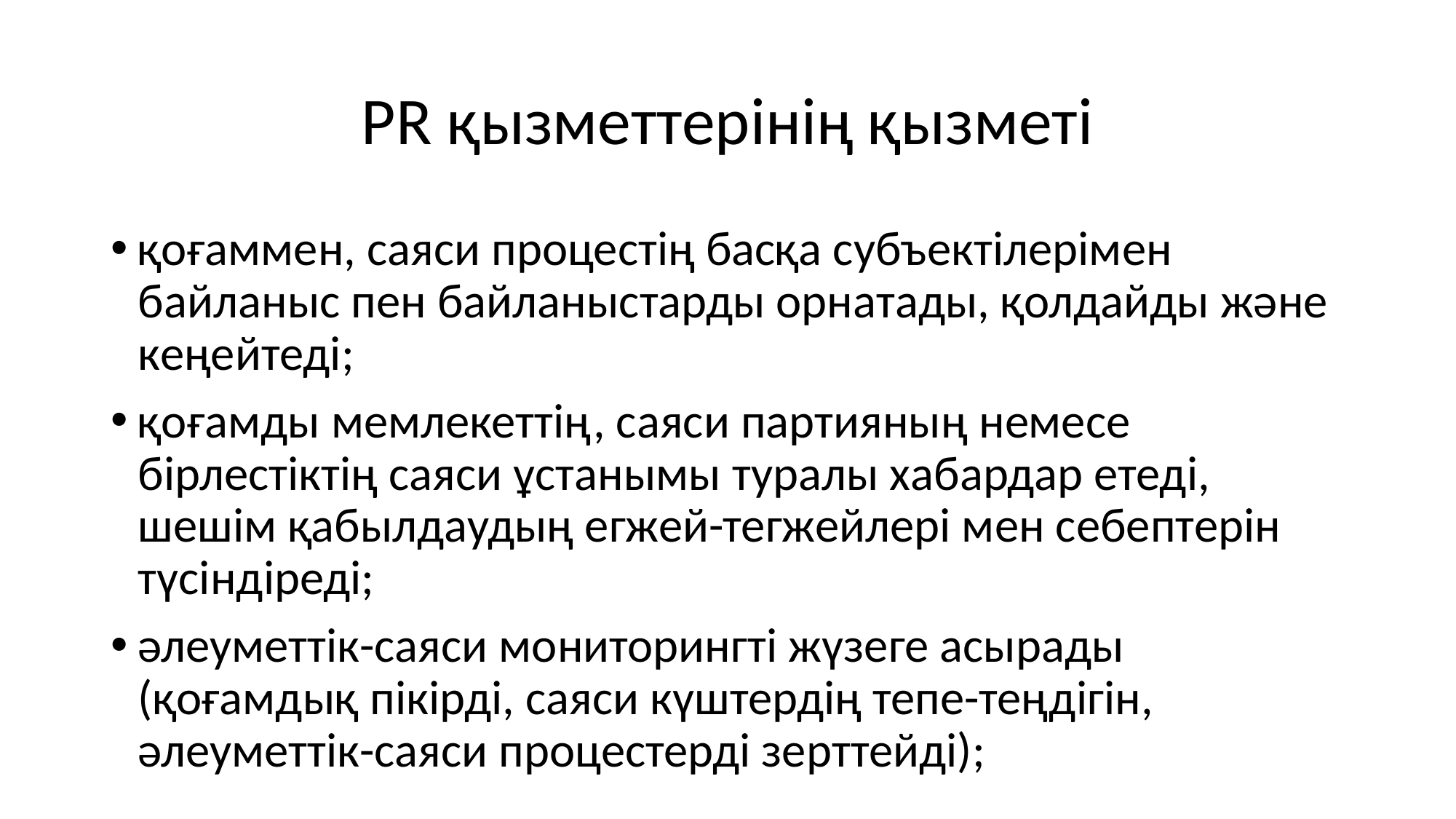

# PR қызметтерінің қызметі
қоғаммен, саяси процестің басқа субъектілерімен байланыс пен байланыстарды орнатады, қолдайды және кеңейтеді;
қоғамды мемлекеттің, саяси партияның немесе бірлестіктің саяси ұстанымы туралы хабардар етеді, шешім қабылдаудың егжей-тегжейлері мен себептерін түсіндіреді;
әлеуметтік-саяси мониторингті жүзеге асырады (қоғамдық пікірді, саяси күштердің тепе-теңдігін, әлеуметтік-саяси процестерді зерттейді);